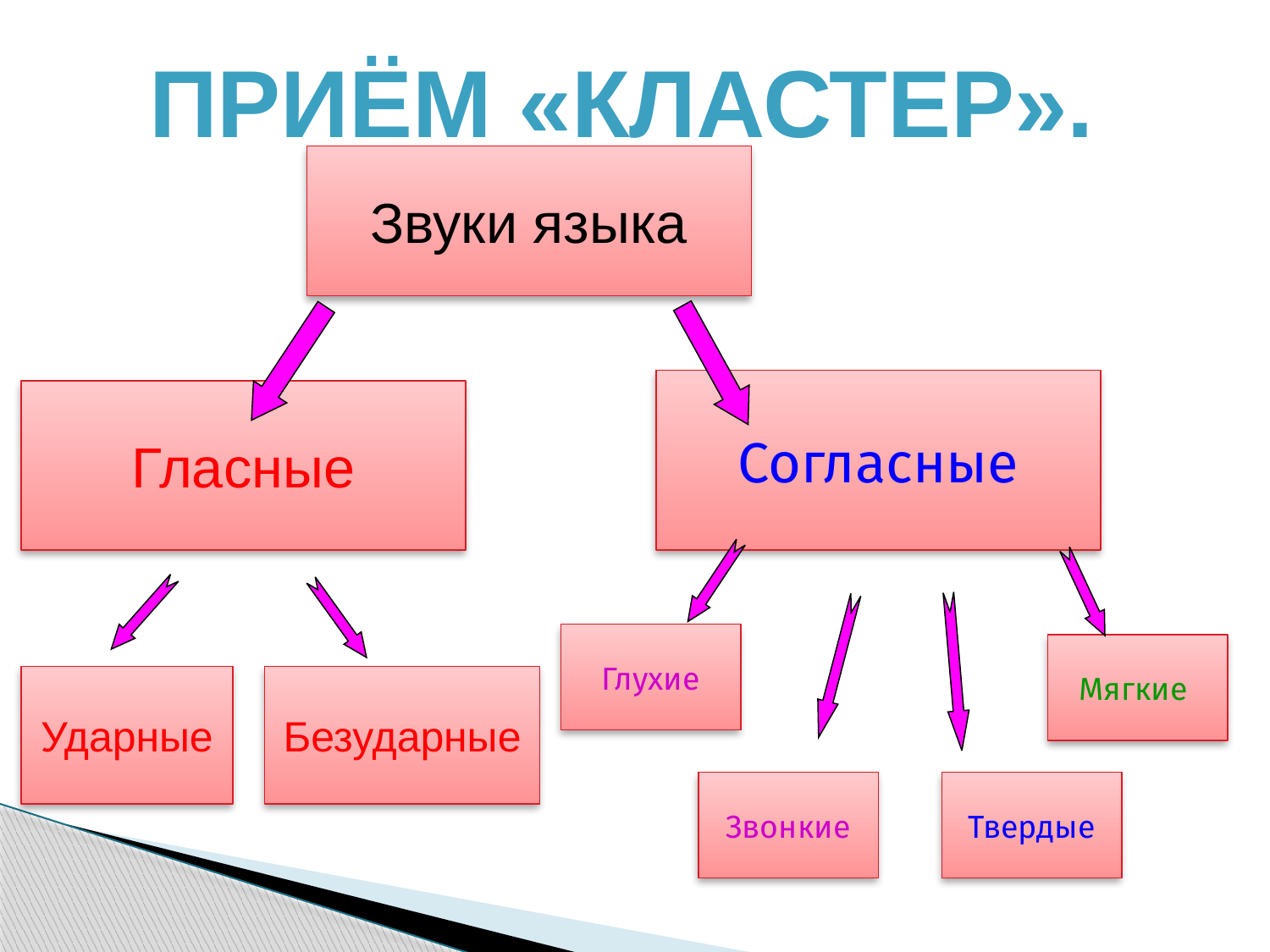

Приём «Кластер».
Звуки языка

Согласные
Гласные

Глухие
Мягкие

Ударные
Безударные
Звонкие
Твердые